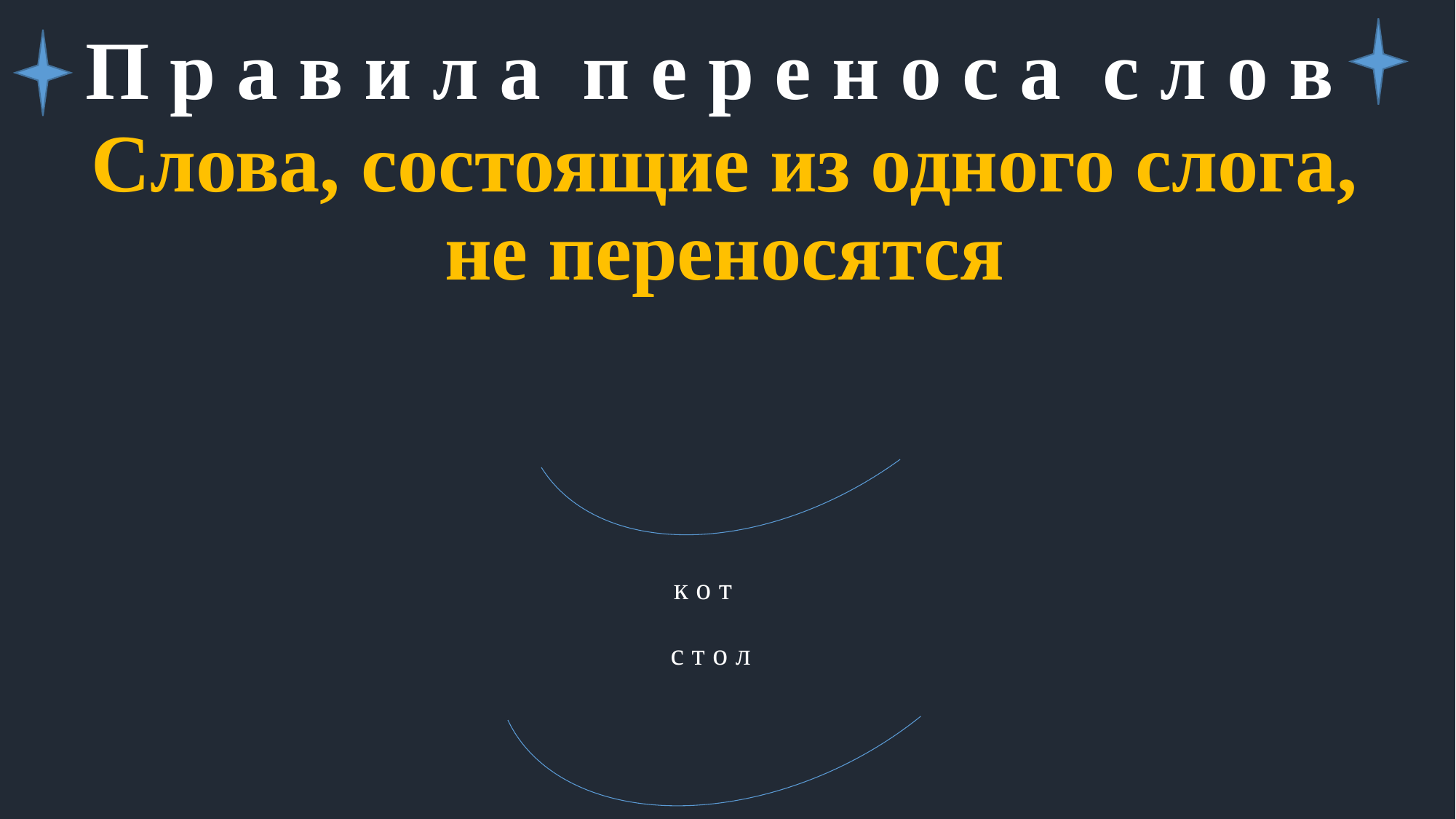

# П р а в и л а  п е р е н о с а  с л о в

Слова, состоящие из одного слога, не переносятся

к о т
с т о л